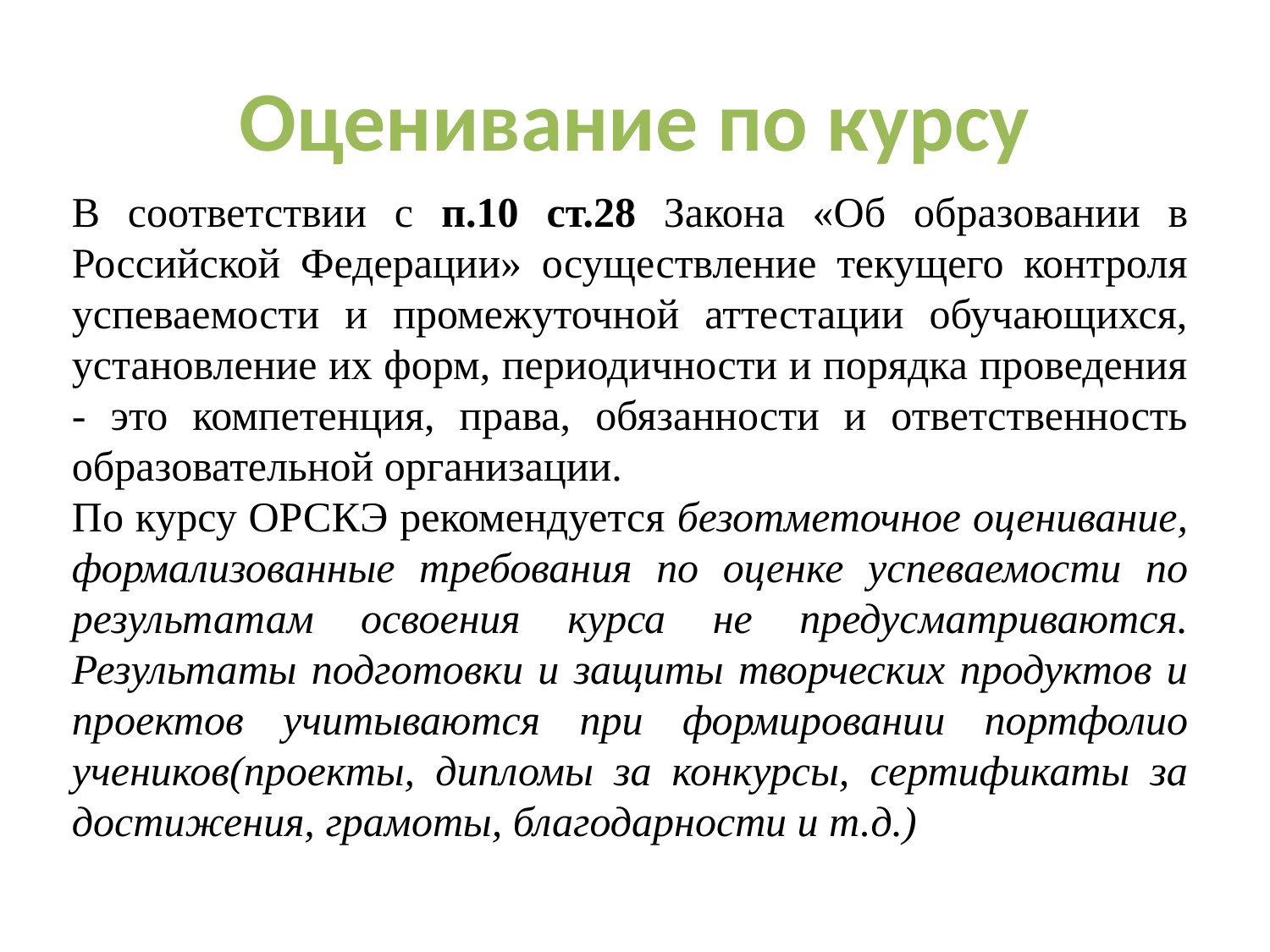

# Оценивание по курсу
В соответствии с п.10 ст.28 Закона «Об образовании в Российской Федерации» осуществление текущего контроля успеваемости и промежуточной аттестации обучающихся, установление их форм, периодичности и порядка проведения - это компетенция, права, обязанности и ответственность образовательной организации.
По курсу ОРСКЭ рекомендуется безотметочное оценивание, формализованные требования по оценке успеваемости по результатам освоения курса не предусматриваются. Результаты подготовки и защиты творческих продуктов и проектов учитываются при формировании портфолио учеников(проекты, дипломы за конкурсы, сертификаты за достижения, грамоты, благодарности и т.д.)